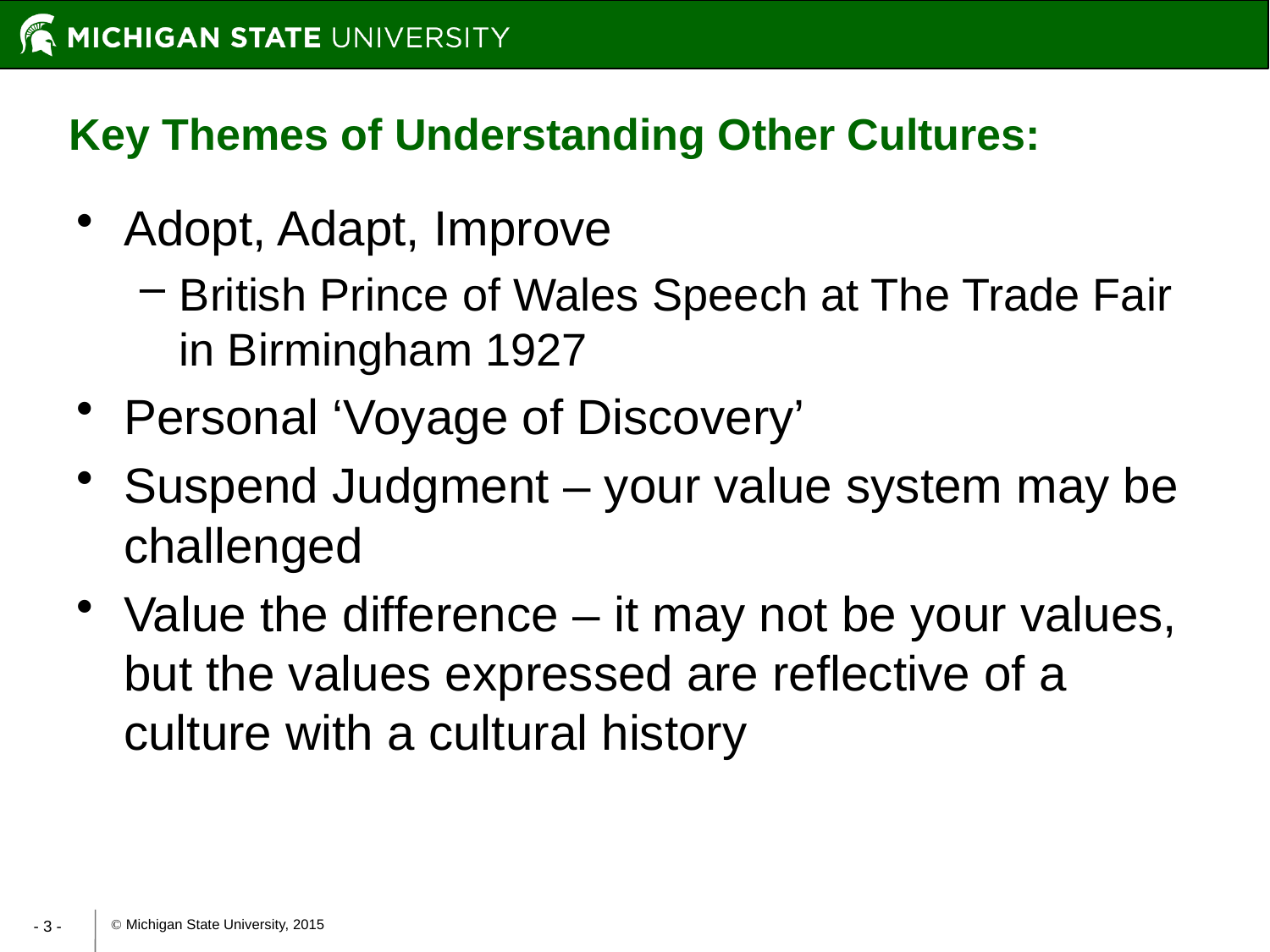

Key Themes of Understanding Other Cultures:
Adopt, Adapt, Improve
British Prince of Wales Speech at The Trade Fair in Birmingham 1927
Personal ‘Voyage of Discovery’
Suspend Judgment – your value system may be challenged
Value the difference – it may not be your values, but the values expressed are reflective of a culture with a cultural history